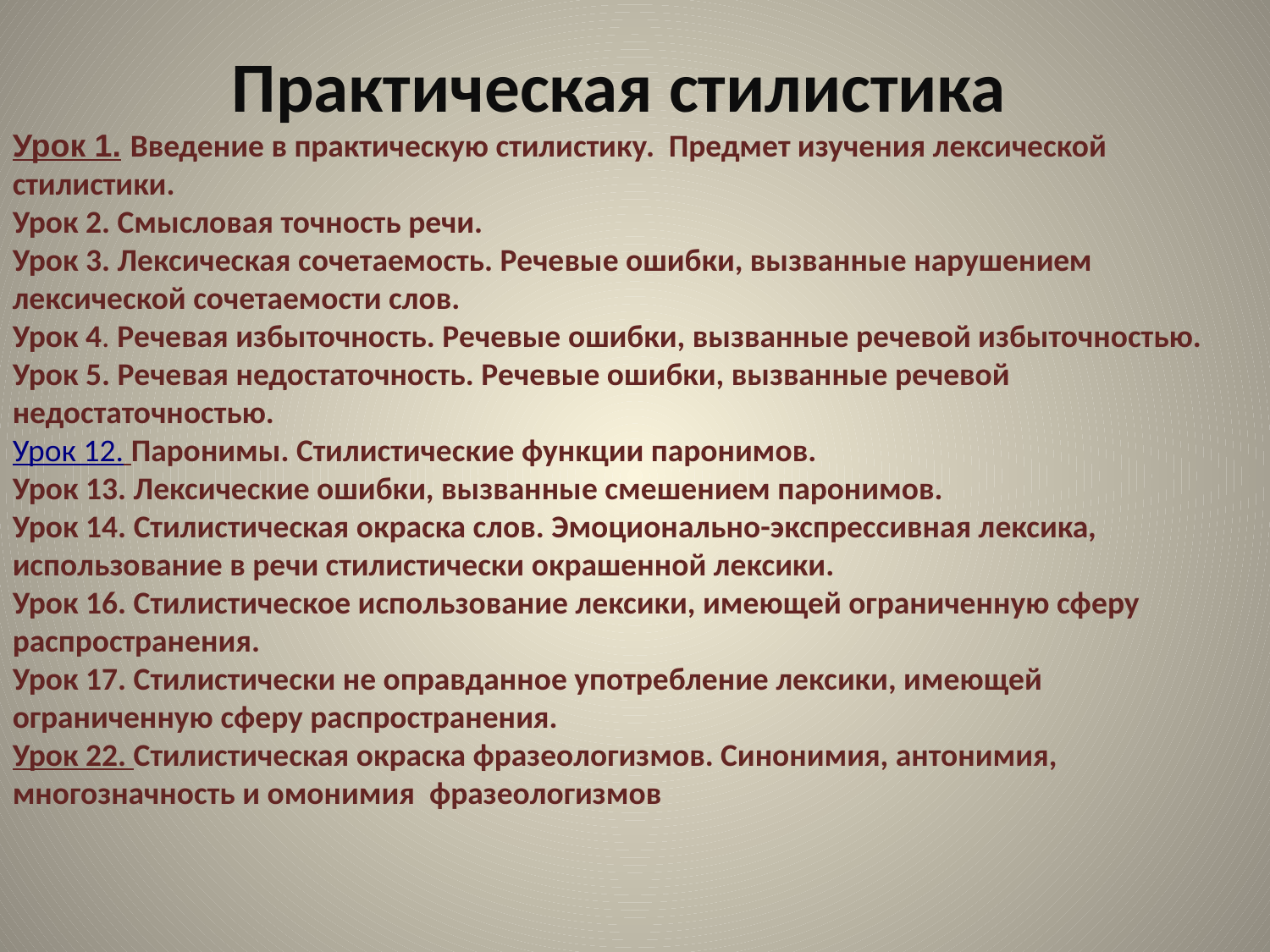

# Практическая стилистика
Урок 1. Введение в практическую стилистику.  Предмет изучения лексической стилистики.
Урок 2. Смысловая точность речи.
Урок 3. Лексическая сочетаемость. Речевые ошибки, вызванные нарушением лексической сочетаемости слов.
Урок 4. Речевая избыточность. Речевые ошибки, вызванные речевой избыточностью.
Урок 5. Речевая недостаточность. Речевые ошибки, вызванные речевой недостаточностью.
Урок 12. Паронимы. Стилистические функции паронимов.
Урок 13. Лексические ошибки, вызванные смешением паронимов.
Урок 14. Стилистическая окраска слов. Эмоционально-экспрессивная лексика, использование в речи стилистически окрашенной лексики.
Урок 16. Стилистическое использование лексики, имеющей ограниченную сферу распространения.
Урок 17. Стилистически не оправданное употребление лексики, имеющей ограниченную сферу распространения.
Урок 22. Стилистическая окраска фразеологизмов. Синонимия, антонимия, многозначность и омонимия  фразеологизмов